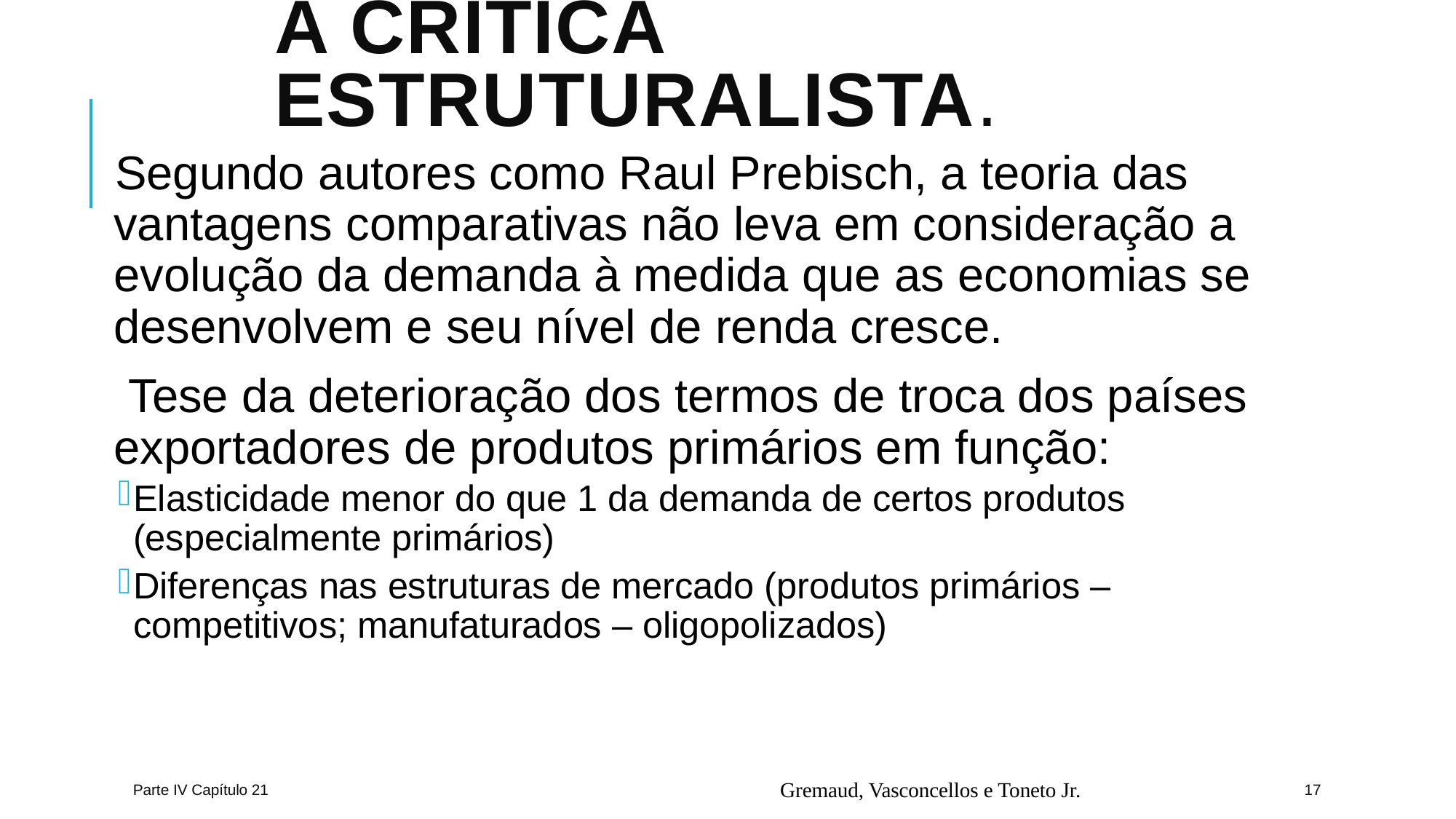

# A crítica estruturalista.
Segundo autores como Raul Prebisch, a teoria das vantagens comparativas não leva em consideração a evolução da demanda à medida que as economias se desenvolvem e seu nível de renda cresce.
 Tese da deterioração dos termos de troca dos países exportadores de produtos primários em função:
Elasticidade menor do que 1 da demanda de certos produtos (especialmente primários)
Diferenças nas estruturas de mercado (produtos primários – competitivos; manufaturados – oligopolizados)

Parte IV Capítulo 21
Gremaud, Vasconcellos e Toneto Jr.
17